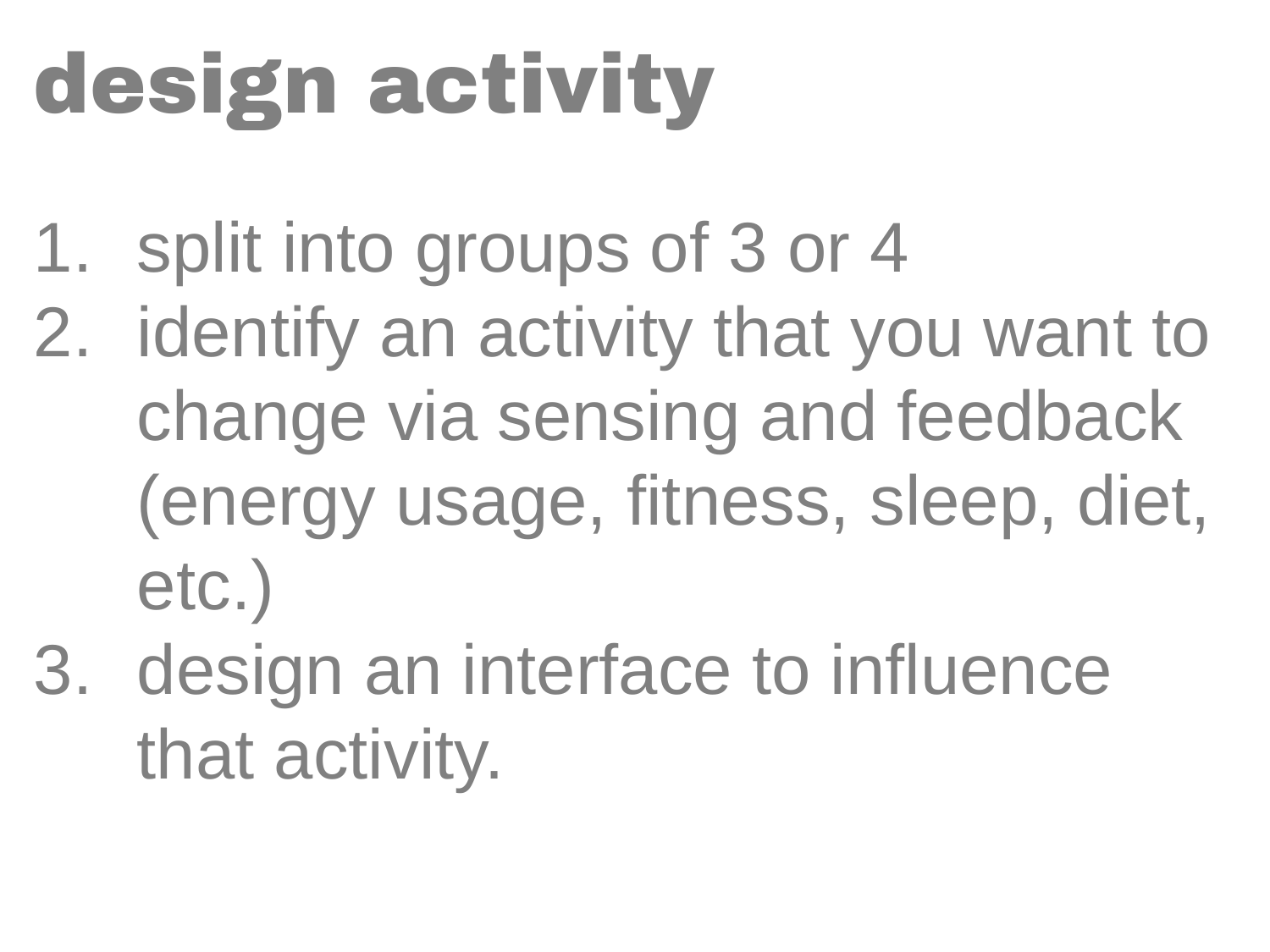

# design activity
split into groups of 3 or 4
identify an activity that you want to change via sensing and feedback (energy usage, fitness, sleep, diet, etc.)
design an interface to influence that activity.